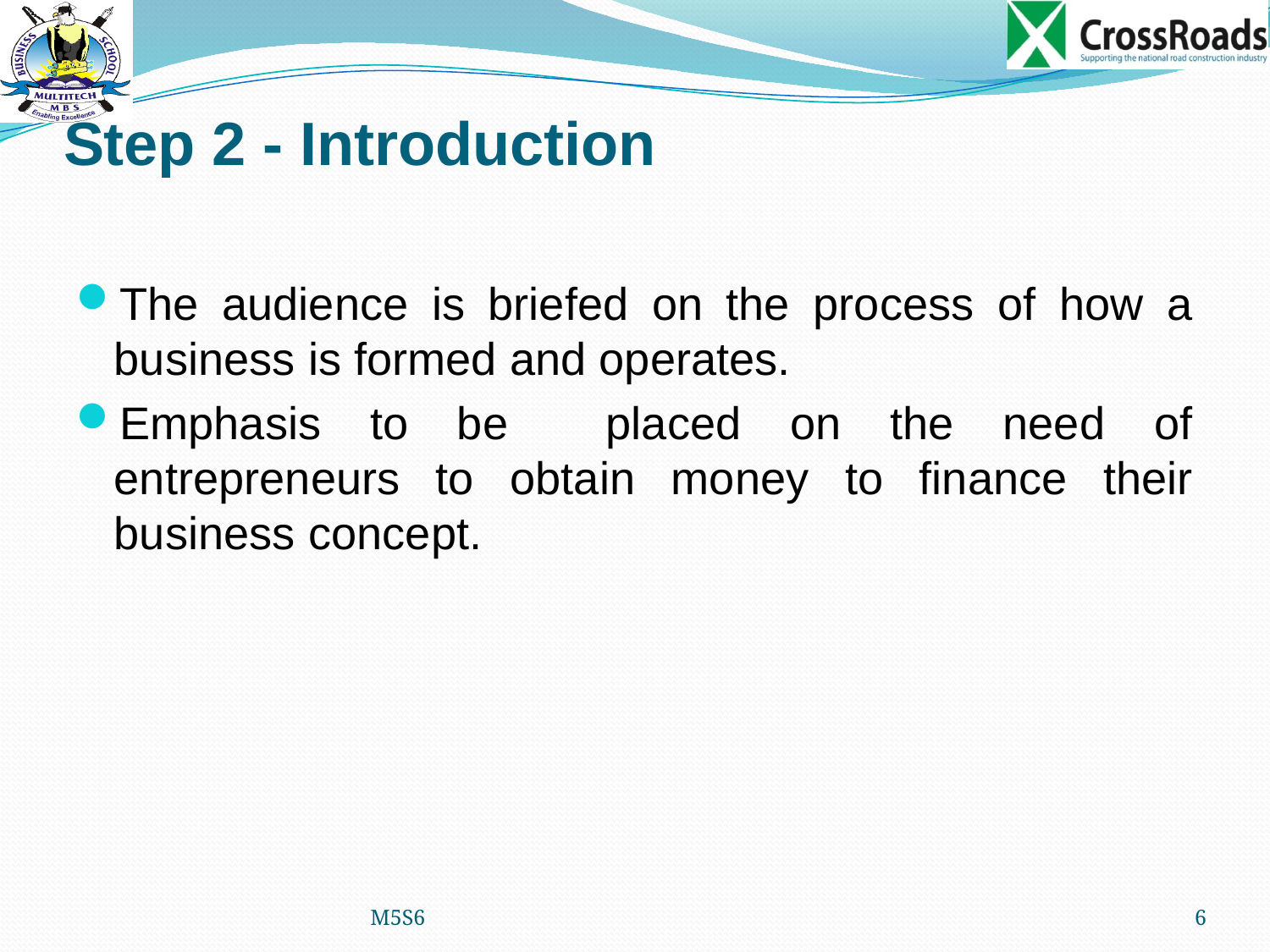

# Step 2 - Introduction
The audience is briefed on the process of how a business is formed and operates.
Emphasis to be  placed on the need of entrepreneurs to obtain money to finance their business concept.

M5S6
6